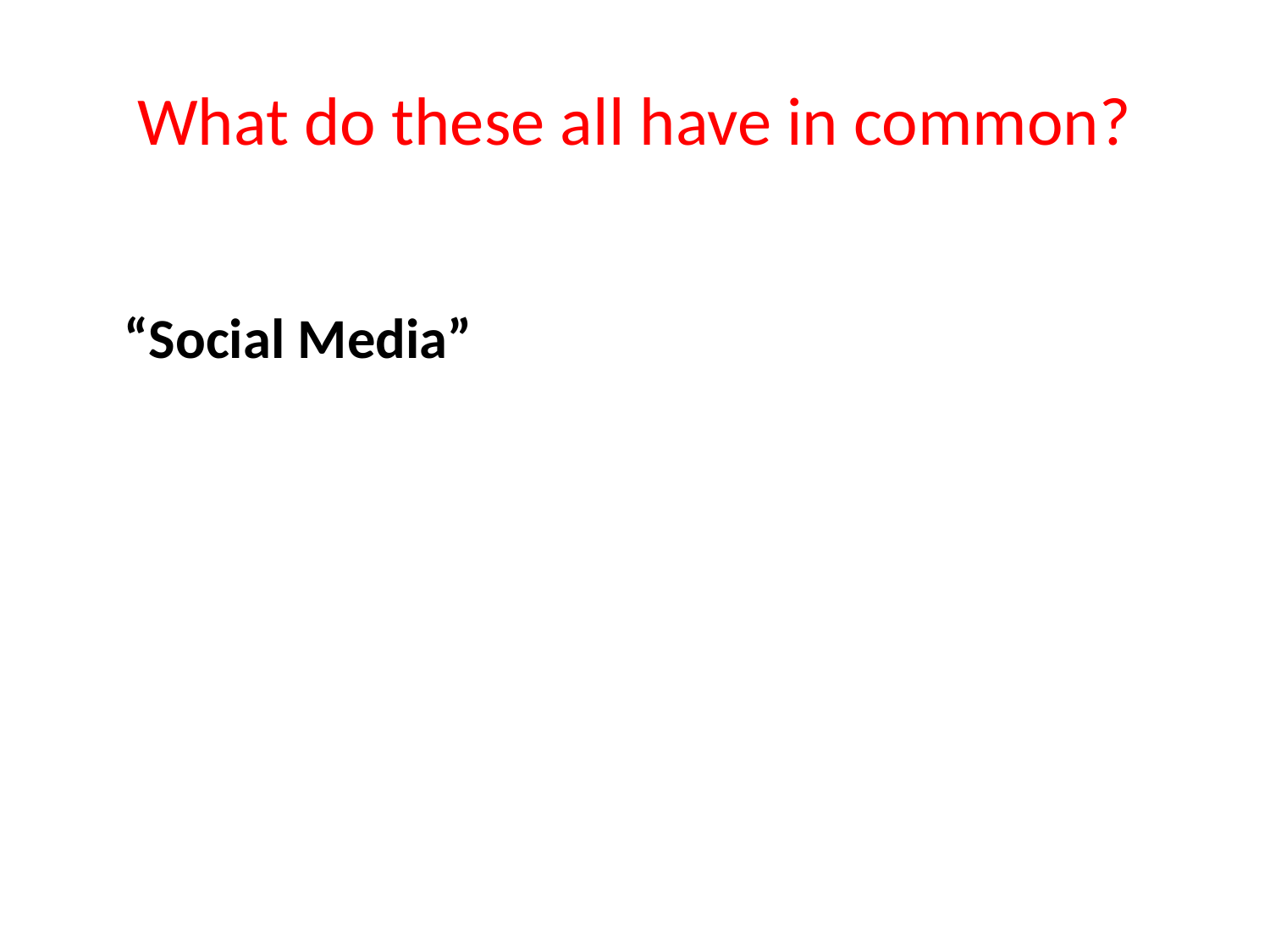

# What do these all have in common?

“Social Media”